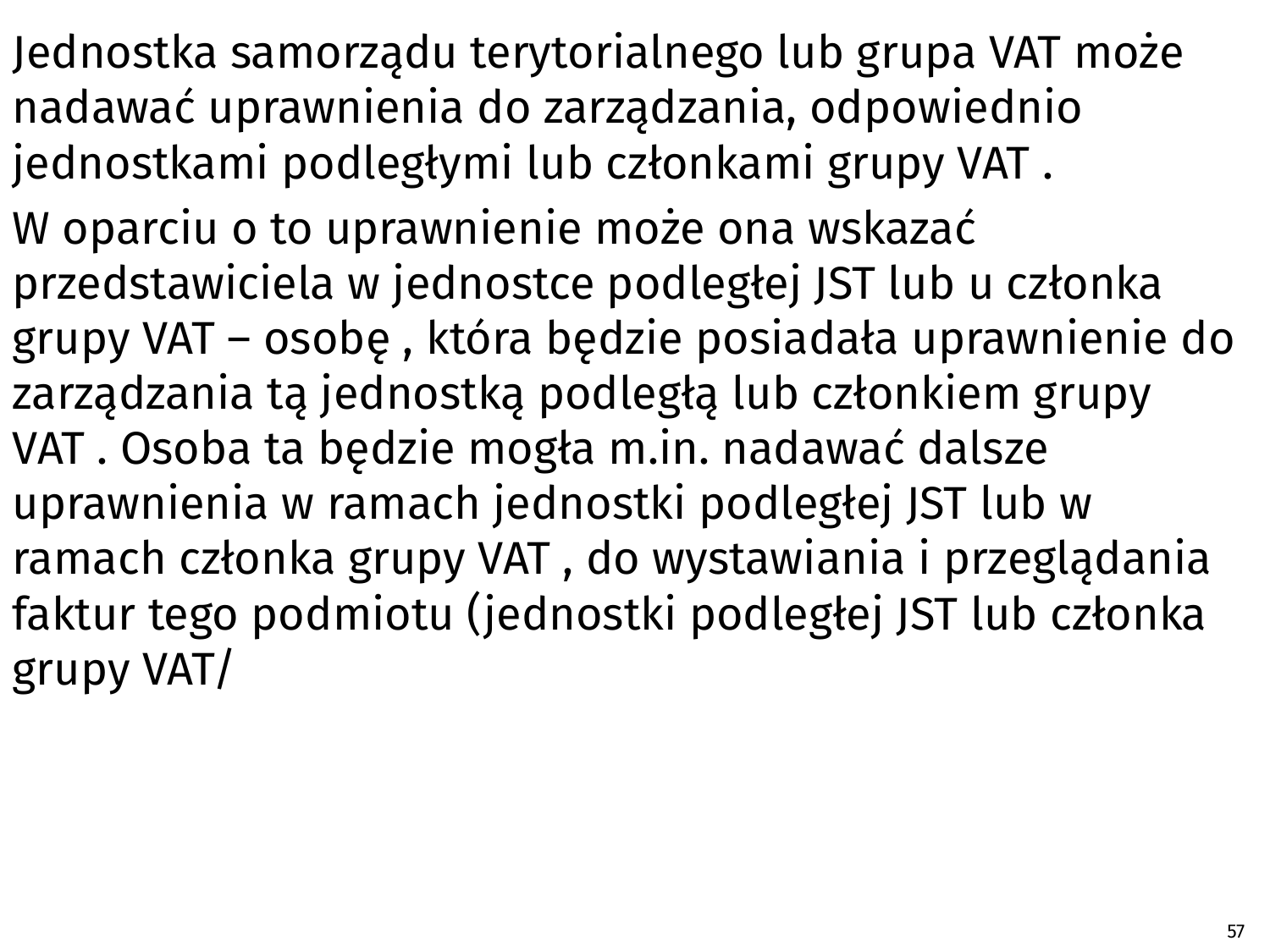

Jednostka samorządu terytorialnego lub grupa VAT może nadawać uprawnienia do zarządzania, odpowiednio jednostkami podległymi lub członkami grupy VAT .
W oparciu o to uprawnienie może ona wskazać przedstawiciela w jednostce podległej JST lub u członka grupy VAT – osobę , która będzie posiadała uprawnienie do zarządzania tą jednostką podległą lub członkiem grupy VAT . Osoba ta będzie mogła m.in. nadawać dalsze uprawnienia w ramach jednostki podległej JST lub w ramach członka grupy VAT , do wystawiania i przeglądania faktur tego podmiotu (jednostki podległej JST lub członka grupy VAT/

#
57